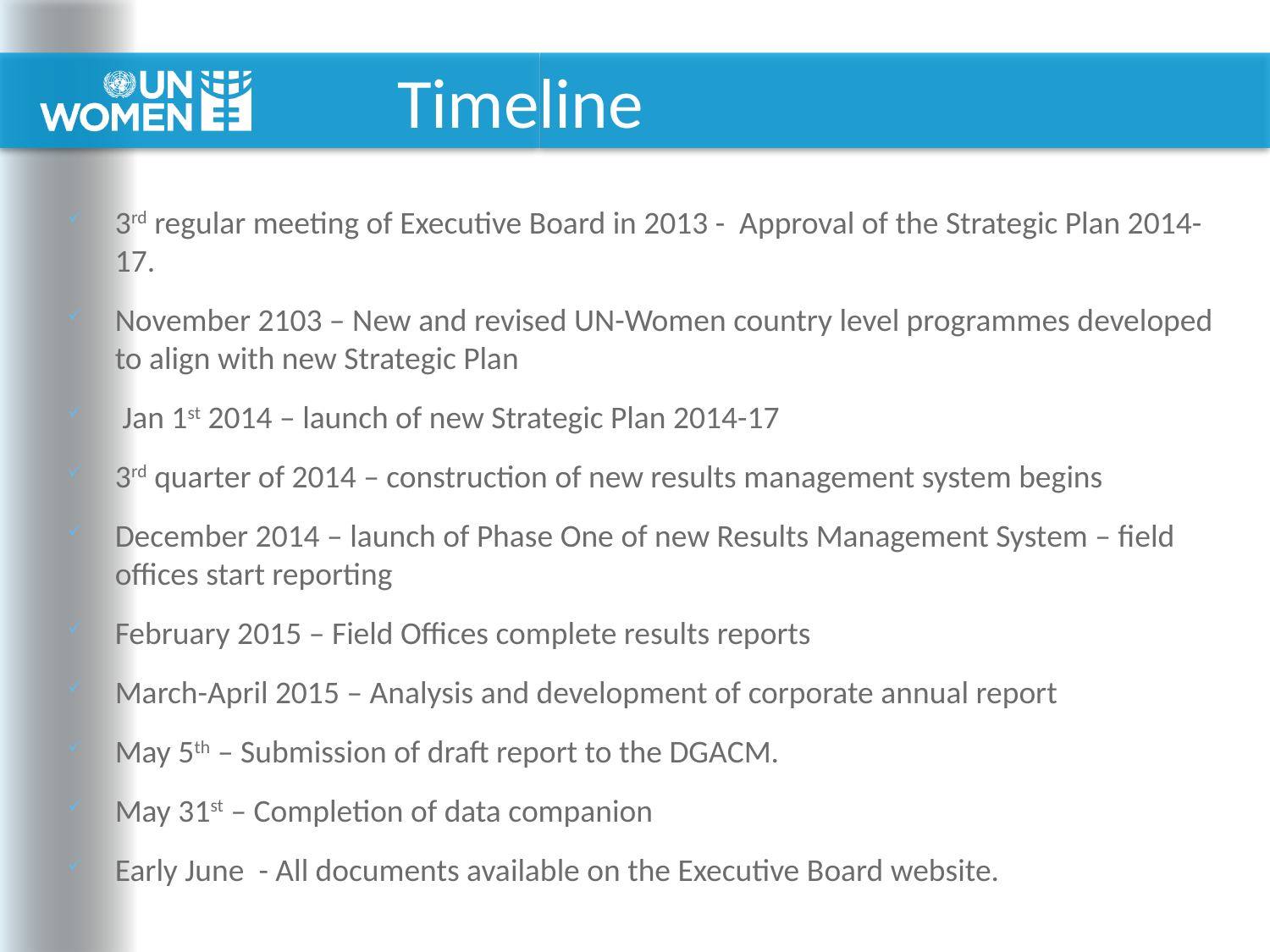

# Timeline
3rd regular meeting of Executive Board in 2013 -  Approval of the Strategic Plan 2014-17.
November 2103 – New and revised UN-Women country level programmes developed to align with new Strategic Plan
 Jan 1st 2014 – launch of new Strategic Plan 2014-17
3rd quarter of 2014 – construction of new results management system begins
December 2014 – launch of Phase One of new Results Management System – field offices start reporting
February 2015 – Field Offices complete results reports
March-April 2015 – Analysis and development of corporate annual report
May 5th – Submission of draft report to the DGACM.
May 31st – Completion of data companion
Early June  - All documents available on the Executive Board website.